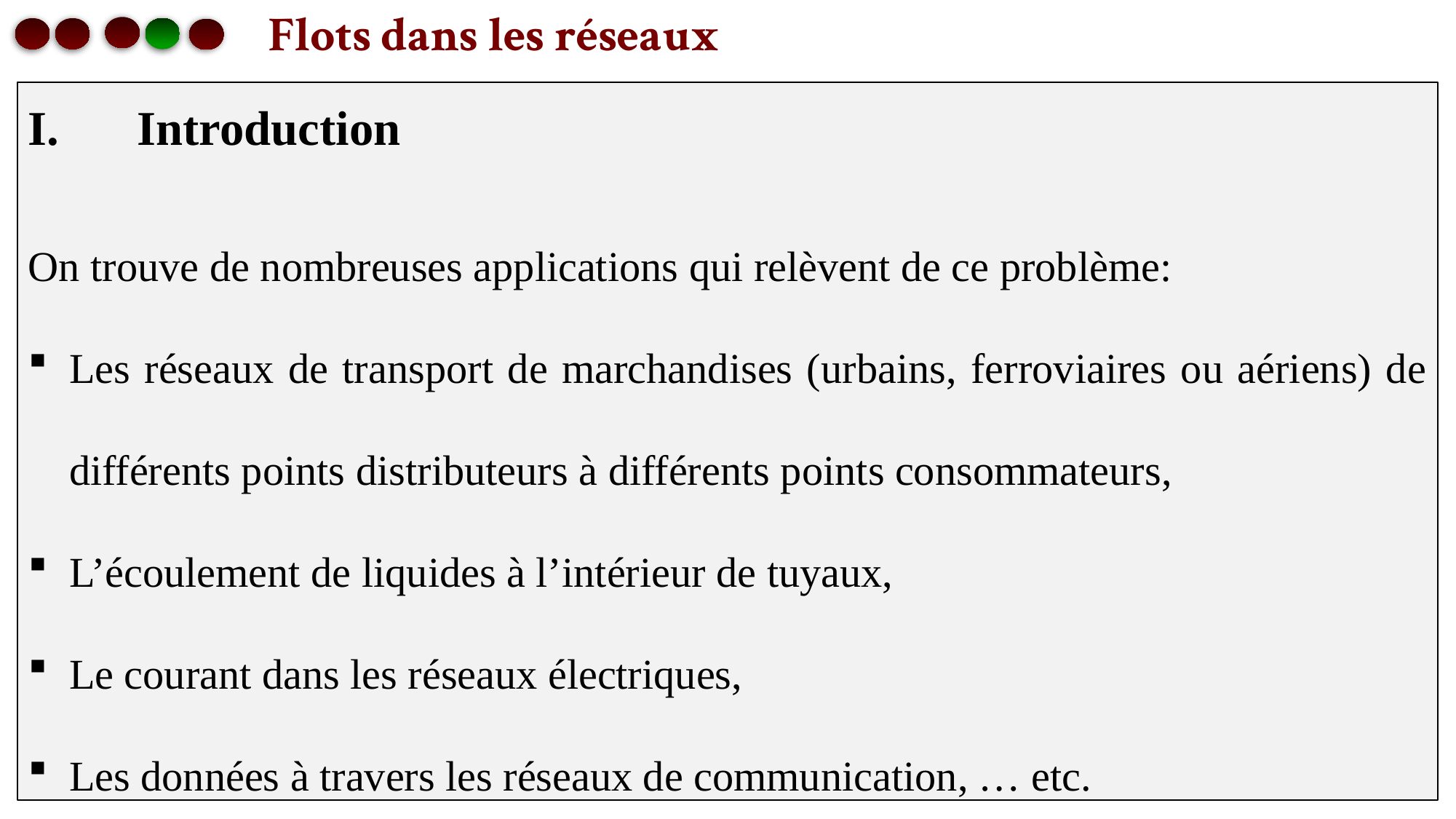

# Flots dans les réseaux

I.	Introduction

On trouve de nombreuses applications qui relèvent de ce problème:
Les réseaux de transport de marchandises (urbains, ferroviaires ou aériens) de différents points distributeurs à différents points consommateurs,
L’écoulement de liquides à l’intérieur de tuyaux,
Le courant dans les réseaux électriques,
Les données à travers les réseaux de communication, … etc.